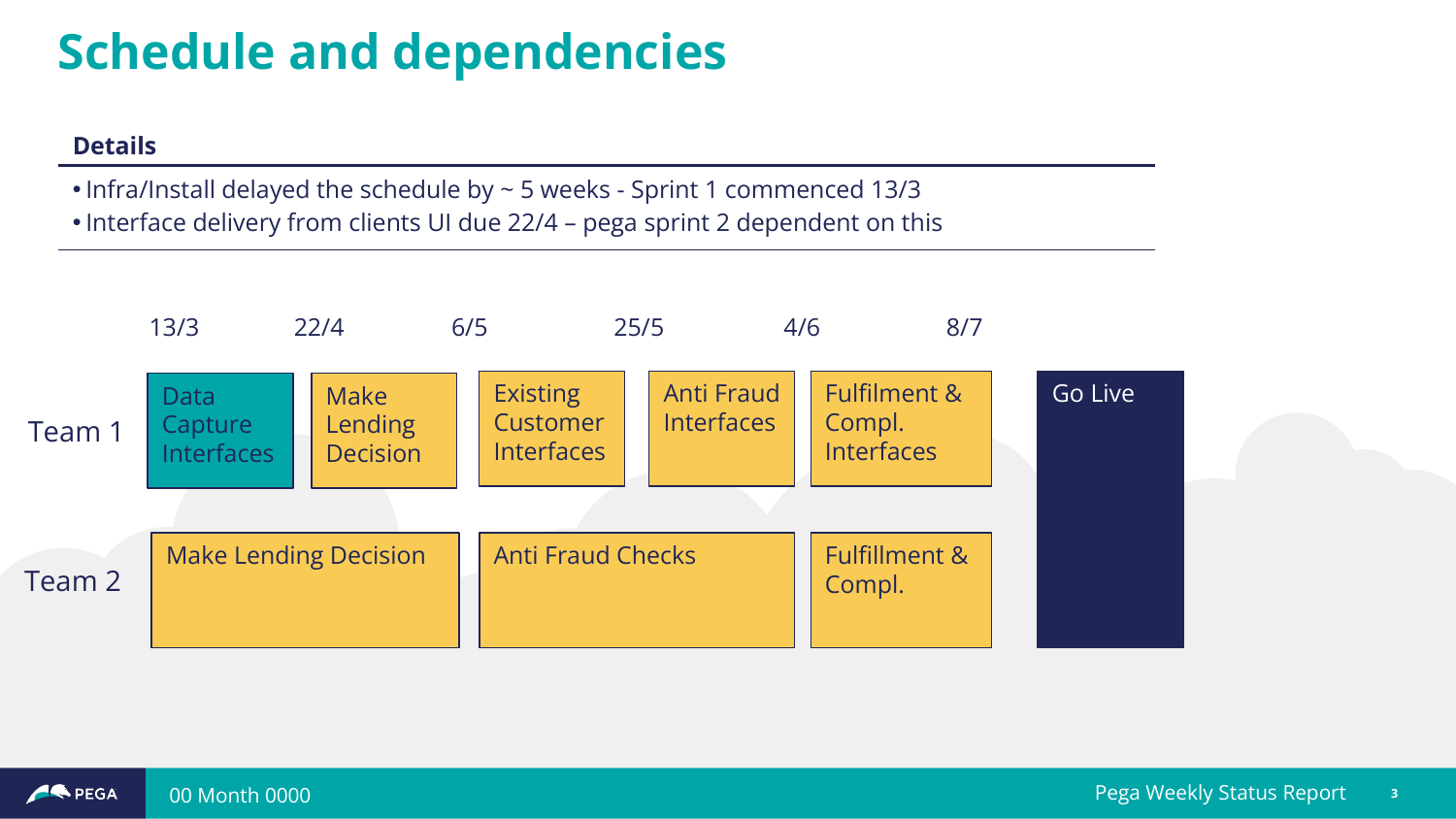

# Schedule and dependencies
| Details |
| --- |
| Infra/Install delayed the schedule by ~ 5 weeks - Sprint 1 commenced 13/3 Interface delivery from clients UI due 22/4 – pega sprint 2 dependent on this |
          13/3               22/4                 6/5                    25/5                   4/6                    8/7
Existing Customer Interfaces
Anti Fraud Interfaces
Fulfilment & Compl. Interfaces
Go Live
Data Capture Interfaces
Make Lending Decision
Team 1
Make Lending Decision
Anti Fraud Checks
Fulfillment & Compl.
Team 2
00 Month 0000
Pega Weekly Status Report
3